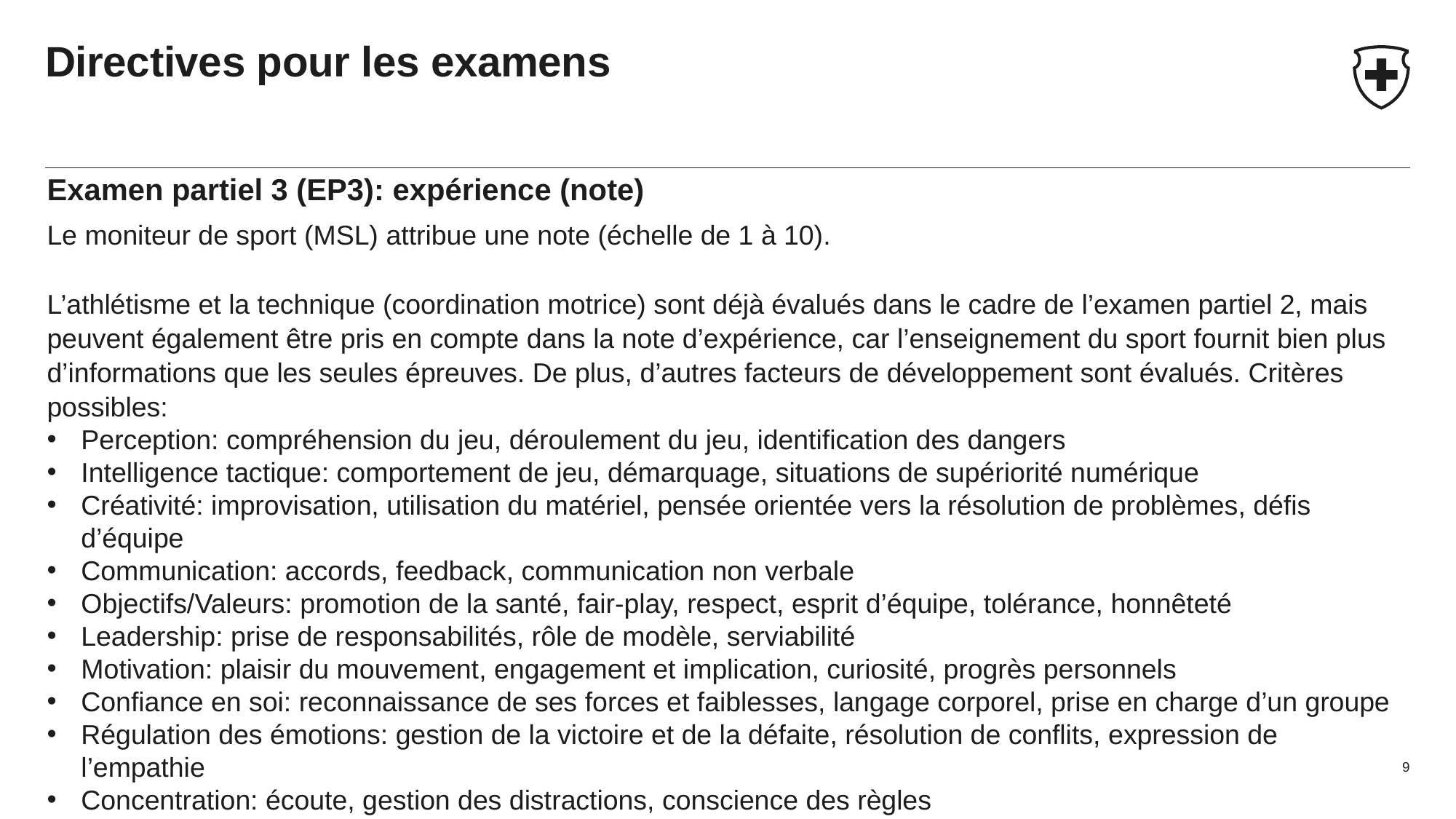

# Directives pour les examens
Examen partiel 3 (EP3): expérience (note)
Le moniteur de sport (MSL) attribue une note (échelle de 1 à 10).

L’athlétisme et la technique (coordination motrice) sont déjà évalués dans le cadre de l’examen partiel 2, mais peuvent également être pris en compte dans la note d’expérience, car l’enseignement du sport fournit bien plus d’informations que les seules épreuves. De plus, d’autres facteurs de développement sont évalués. Critères possibles:
Perception: compréhension du jeu, déroulement du jeu, identification des dangers
Intelligence tactique: comportement de jeu, démarquage, situations de supériorité numérique
Créativité: improvisation, utilisation du matériel, pensée orientée vers la résolution de problèmes, défis d’équipe
Communication: accords, feedback, communication non verbale
Objectifs/Valeurs: promotion de la santé, fair-play, respect, esprit d’équipe, tolérance, honnêteté
Leadership: prise de responsabilités, rôle de modèle, serviabilité
Motivation: plaisir du mouvement, engagement et implication, curiosité, progrès personnels
Confiance en soi: reconnaissance de ses forces et faiblesses, langage corporel, prise en charge d’un groupe
Régulation des émotions: gestion de la victoire et de la défaite, résolution de conflits, expression de l’empathie
Concentration: écoute, gestion des distractions, conscience des règles

9